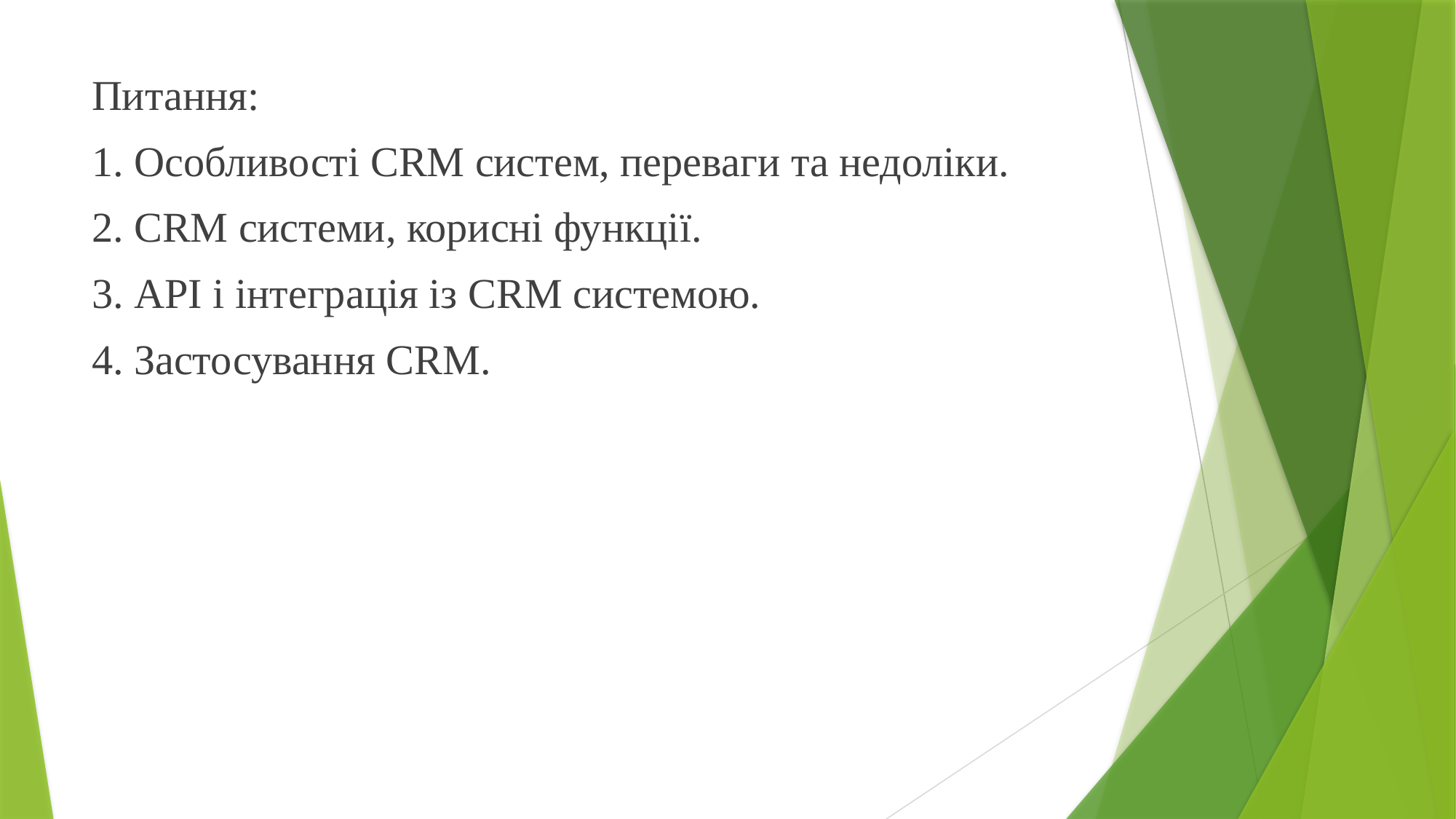

Питання:
1. Особливості CRM систем, переваги та недоліки.
2. CRM системи, корисні функції.
3. АРІ і інтеграція із CRM системою.
4. Застосування CRM.